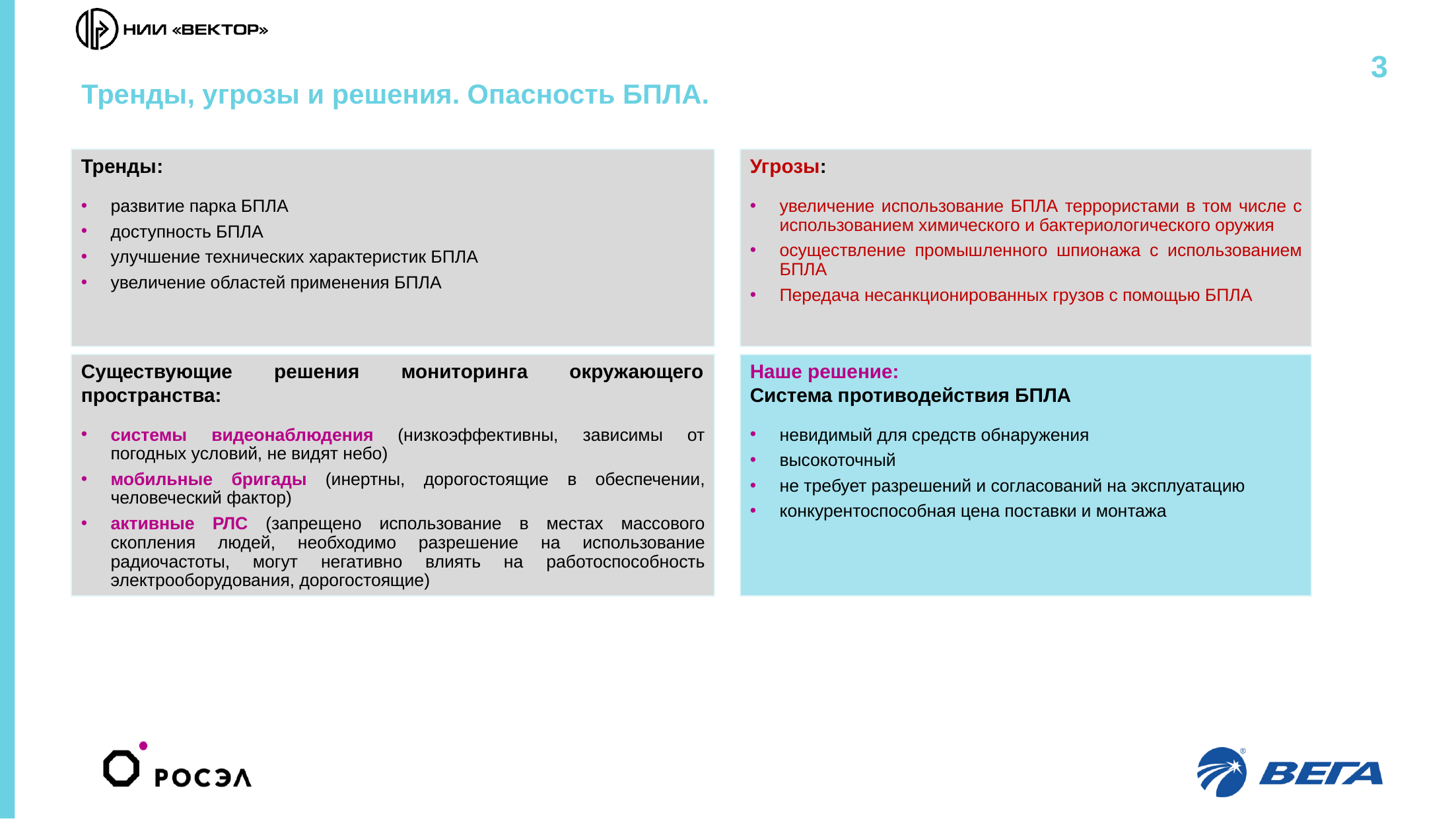

3
# Тренды, угрозы и решения. Опасность БПЛА.
Тренды:
развитие парка БПЛА
доступность БПЛА
улучшение технических характеристик БПЛА
увеличение областей применения БПЛА
Угрозы:
увеличение использование БПЛА террористами в том числе с использованием химического и бактериологического оружия
осуществление промышленного шпионажа с использованием БПЛА
Передача несанкционированных грузов с помощью БПЛА
Существующие решения мониторинга окружающего пространства:
системы видеонаблюдения (низкоэффективны, зависимы от погодных условий, не видят небо)
мобильные бригады (инертны, дорогостоящие в обеспечении, человеческий фактор)
активные РЛС (запрещено использование в местах массового скопления людей, необходимо разрешение на использование радиочастоты, могут негативно влиять на работоспособность электрооборудования, дорогостоящие)

Наше решение:
Система противодействия БПЛА
невидимый для средств обнаружения
высокоточный
не требует разрешений и согласований на эксплуатацию
конкурентоспособная цена поставки и монтажа